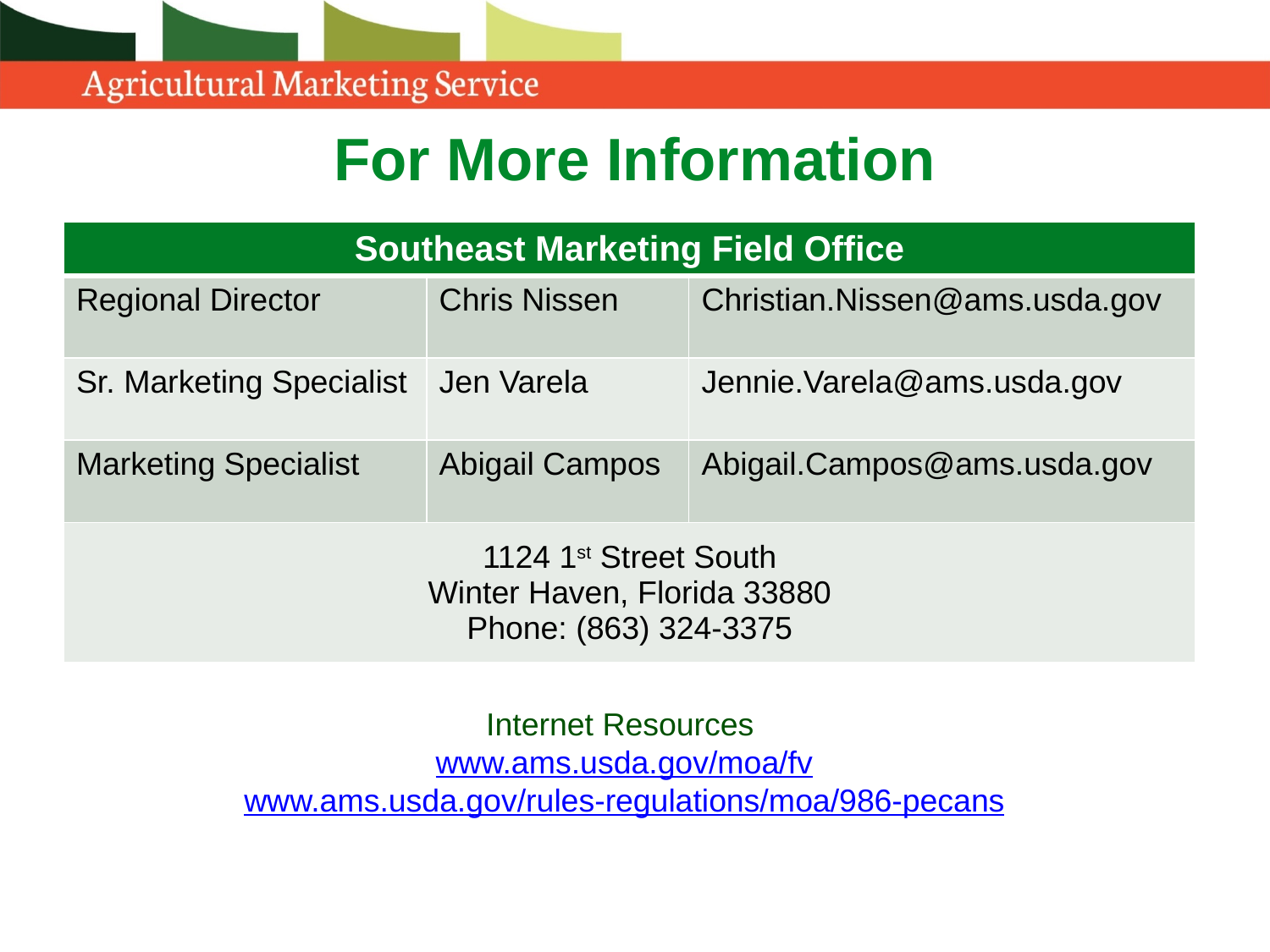

# For More Information
| Southeast Marketing Field Office |  |  |
| --- | --- | --- |
| Regional Director | Chris Nissen | Christian.Nissen@ams.usda.gov |
| Sr. Marketing Specialist | Jen Varela | Jennie.Varela@ams.usda.gov |
| Marketing Specialist | Abigail Campos | Abigail.Campos@ams.usda.gov |
| 1124 1st Street South Winter Haven, Florida 33880 Phone: (863) 324-3375 |  |  |
Internet Resources
www.ams.usda.gov/moa/fv
www.ams.usda.gov/rules-regulations/moa/986-pecans